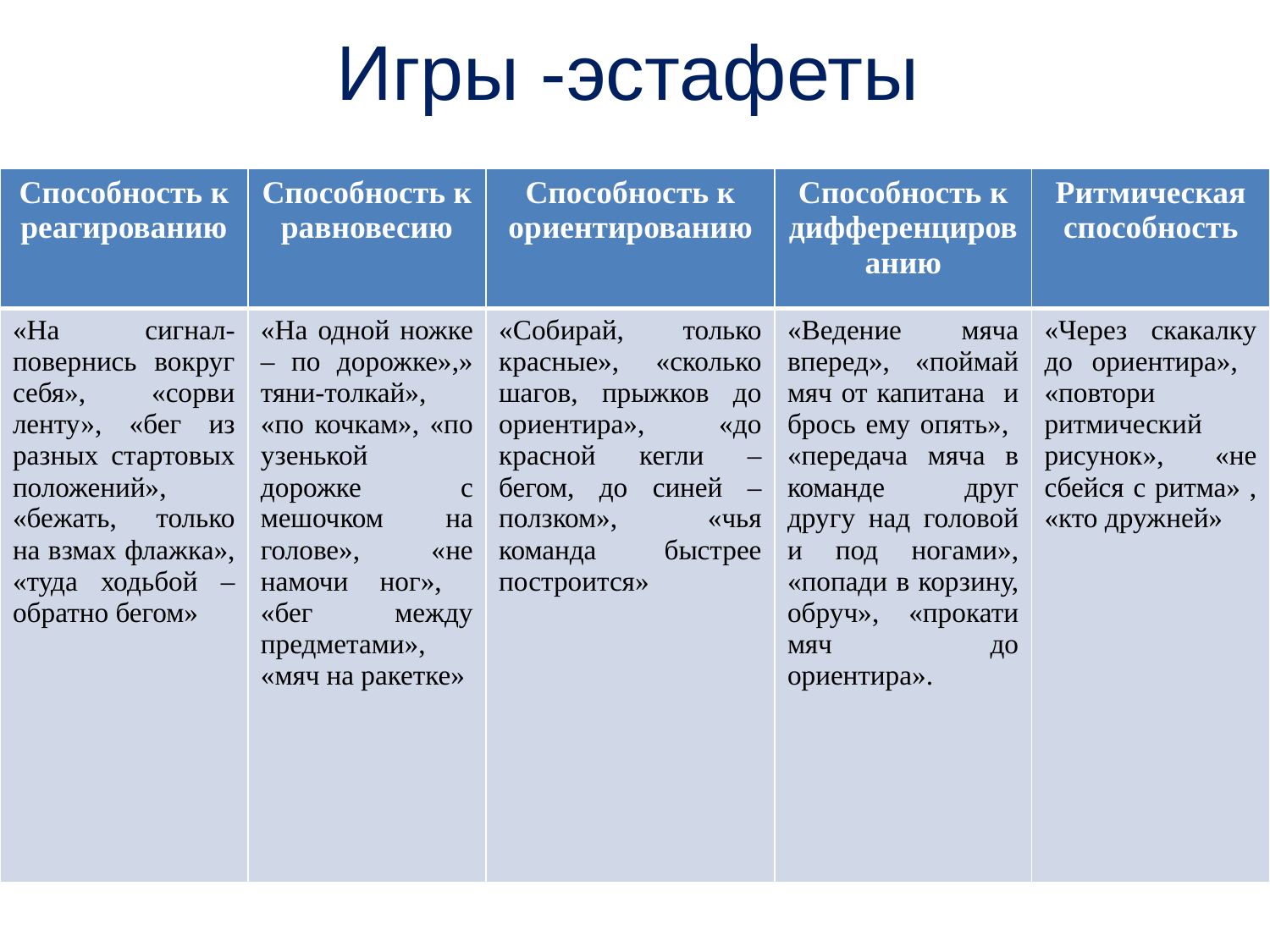

# Игры -эстафеты
| Способность к реагированию | Способность к равновесию | Способность к ориентированию | Способность к дифференцированию | Ритмическая способность |
| --- | --- | --- | --- | --- |
| «На сигнал-повернись вокруг себя», «сорви ленту», «бег из разных стартовых положений», «бежать, только на взмах флажка», «туда ходьбой – обратно бегом» | «На одной ножке – по дорожке»,» тяни-толкай», «по кочкам», «по узенькой дорожке с мешочком на голове», «не намочи ног», «бег между предметами», «мяч на ракетке» | «Собирай, только красные», «сколько шагов, прыжков до ориентира», «до красной кегли – бегом, до синей – ползком», «чья команда быстрее построится» | «Ведение мяча вперед», «поймай мяч от капитана и брось ему опять», «передача мяча в команде друг другу над головой и под ногами», «попади в корзину, обруч», «прокати мяч до ориентира». | «Через скакалку до ориентира», «повтори ритмический рисунок», «не сбейся с ритма» , «кто дружней» |